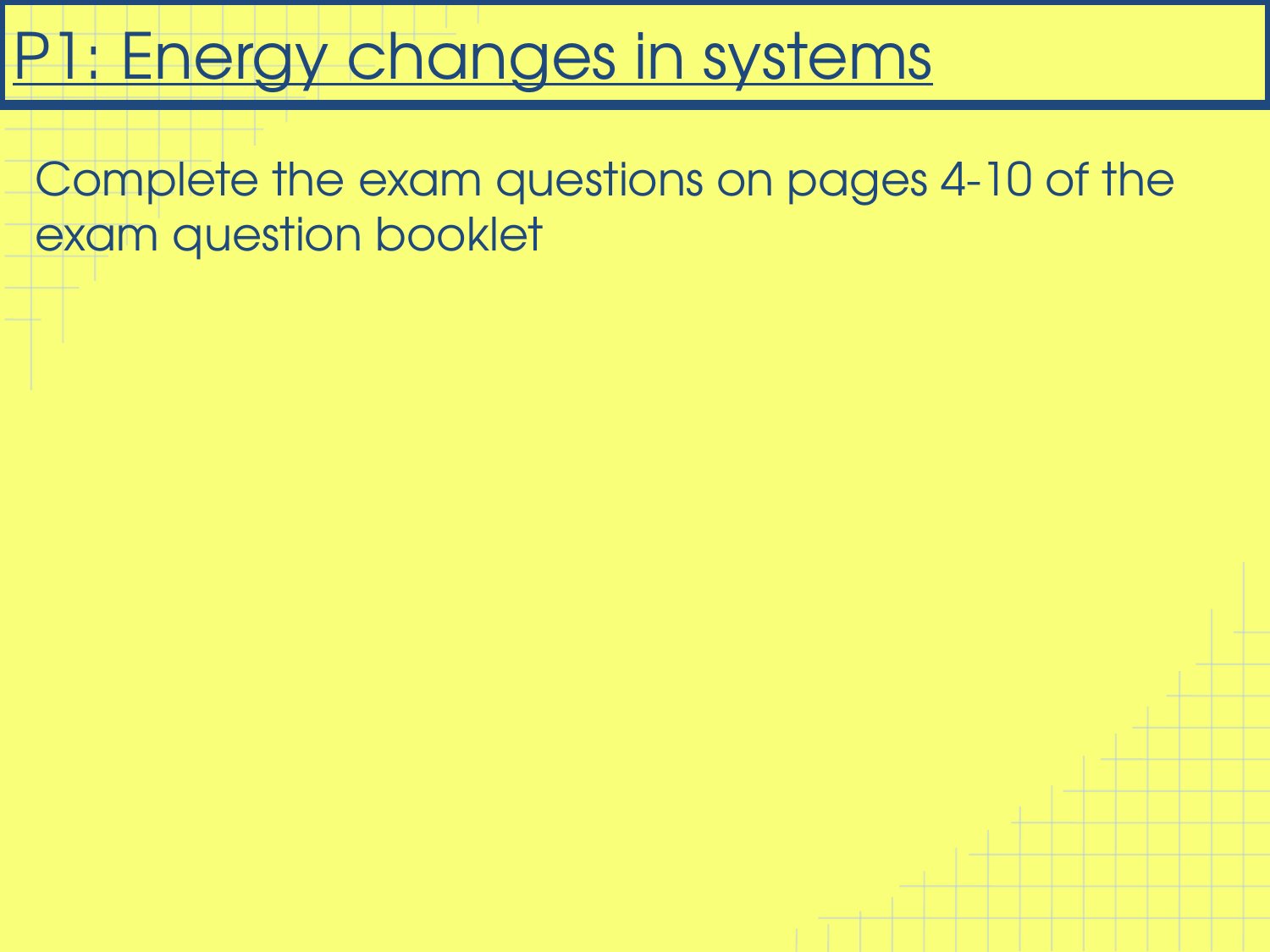

# P1: Energy changes in systems
Complete the exam questions on pages 4-10 of the exam question booklet